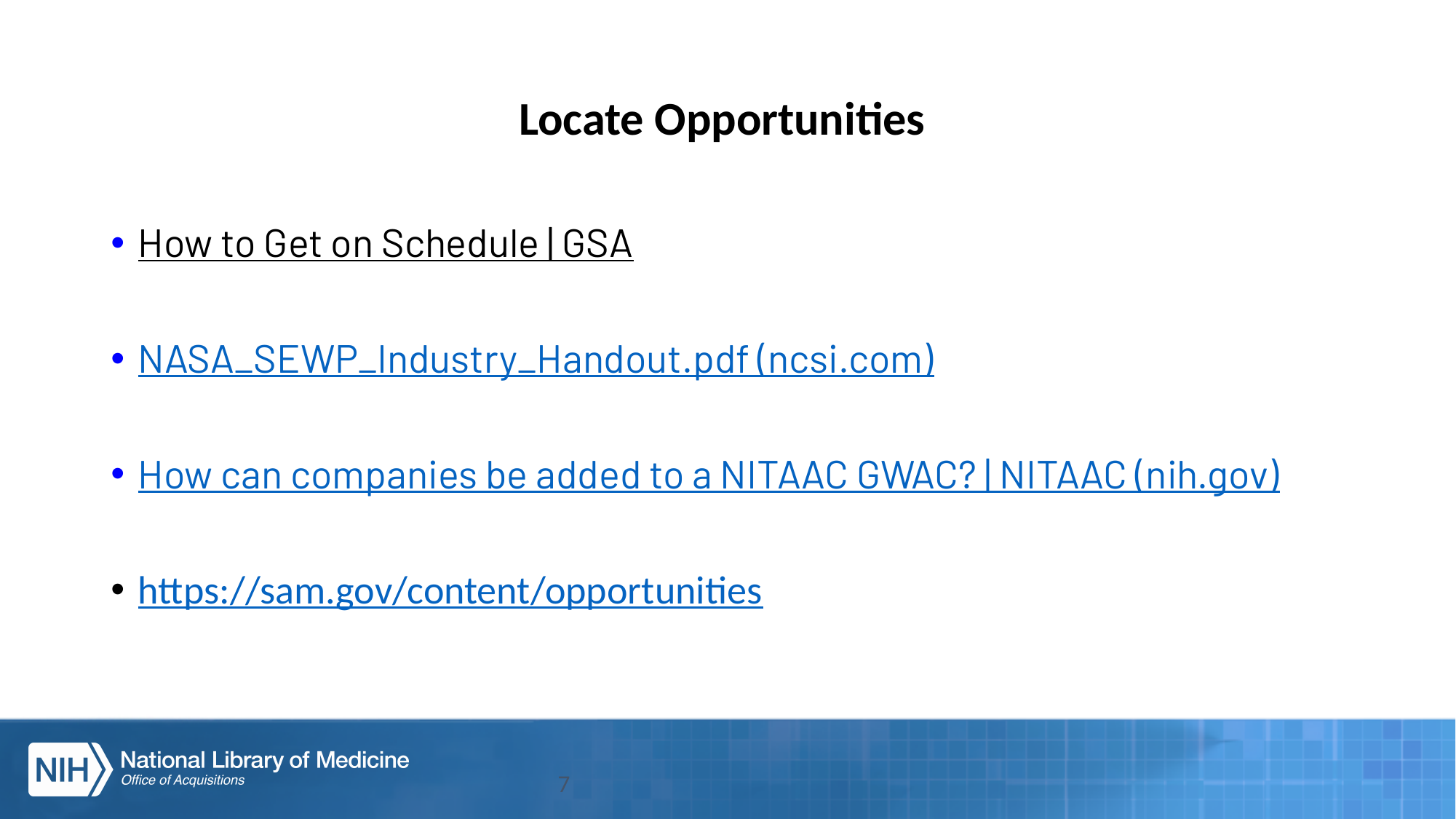

# Locate Opportunities
How to Get on Schedule | GSA

NASA_SEWP_Industry_Handout.pdf (ncsi.com)

How can companies be added to a NITAAC GWAC? | NITAAC (nih.gov)

https://sam.gov/content/opportunities

7